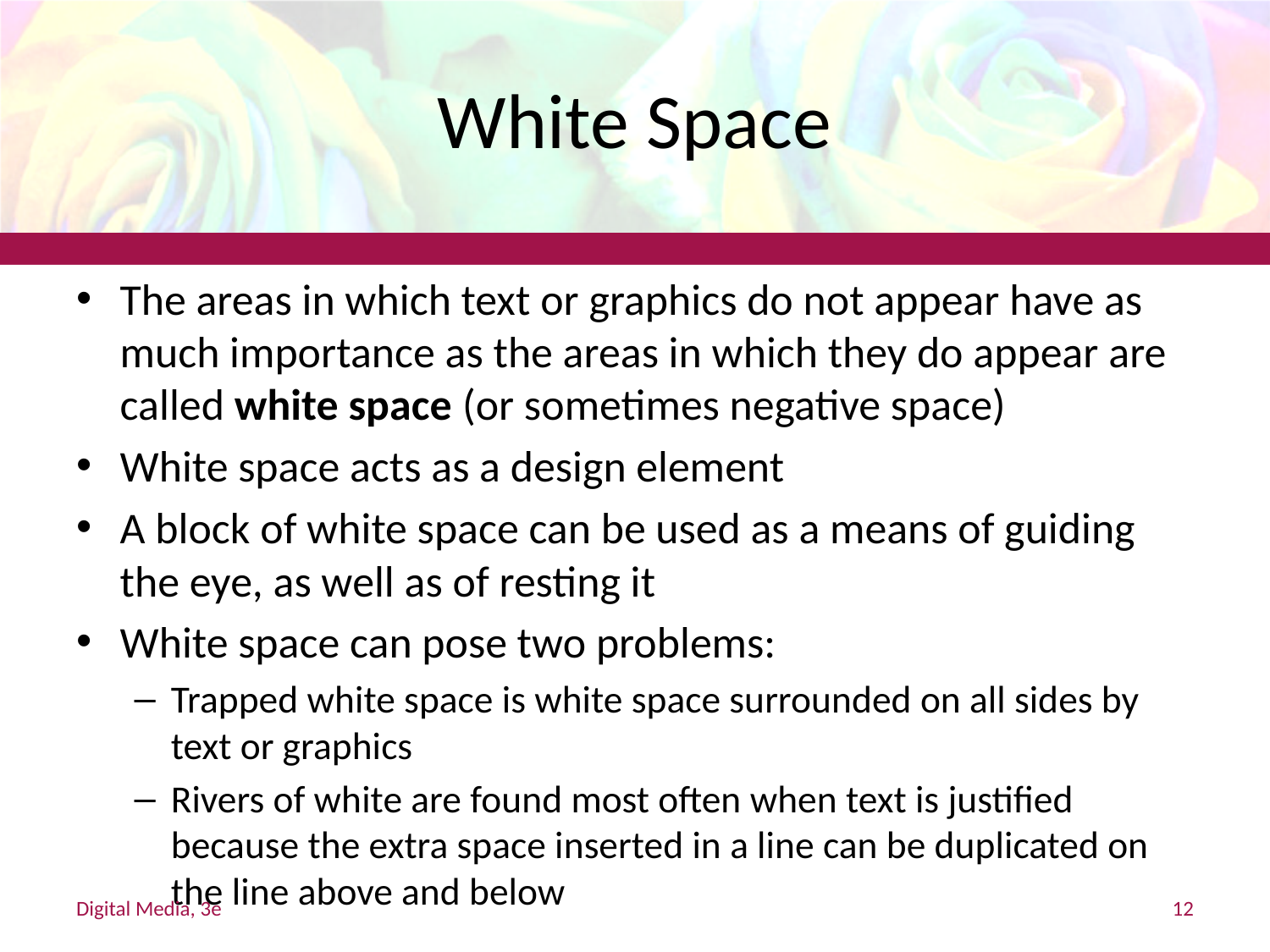

# White Space
The areas in which text or graphics do not appear have as much importance as the areas in which they do appear are called white space (or sometimes negative space)
White space acts as a design element
A block of white space can be used as a means of guiding the eye, as well as of resting it
White space can pose two problems:
Trapped white space is white space surrounded on all sides by text or graphics
Rivers of white are found most often when text is justified because the extra space inserted in a line can be duplicated on the line above and below

Digital Media, 3e
12